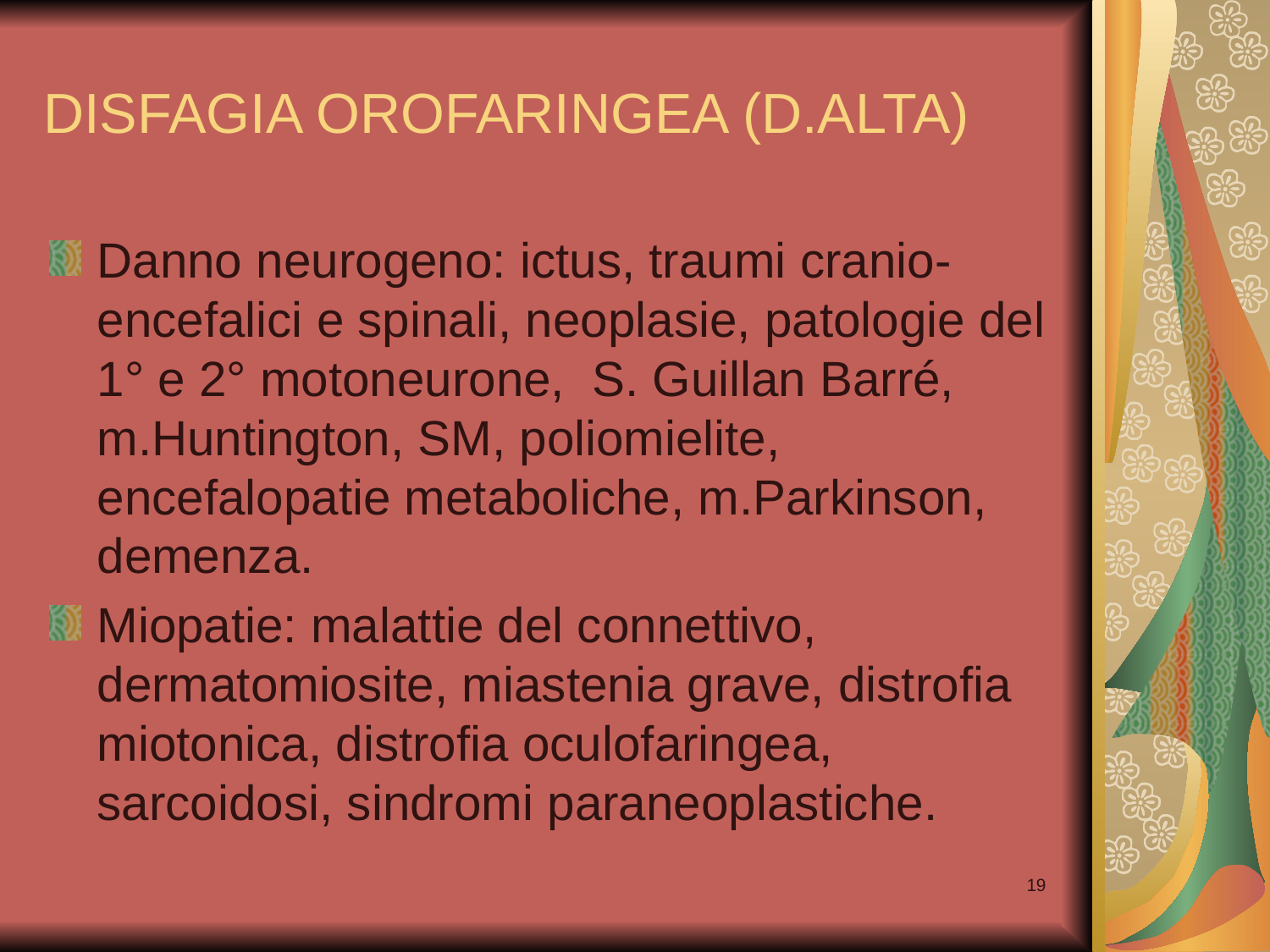

# DISFAGIA OROFARINGEA (D.ALTA)
Danno neurogeno: ictus, traumi cranio-encefalici e spinali, neoplasie, patologie del 1° e 2° motoneurone,  S. Guillan Barré, m.Huntington, SM, poliomielite, encefalopatie metaboliche, m.Parkinson, demenza.
Miopatie: malattie del connettivo, dermatomiosite, miastenia grave, distrofia miotonica, distrofia oculofaringea, sarcoidosi, sindromi paraneoplastiche.

19